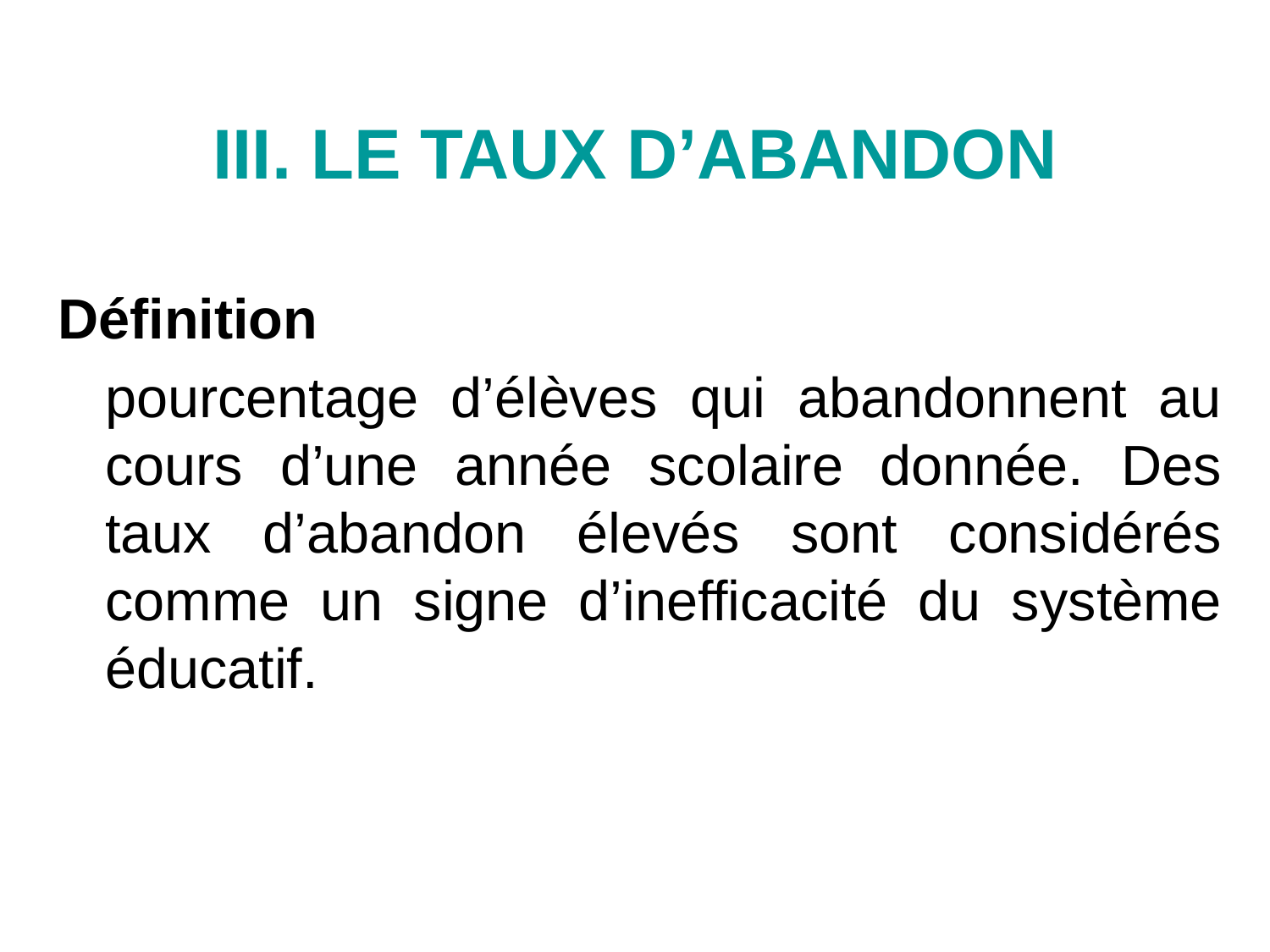

III. LE TAUX D’ABANDON
Définition
	pourcentage d’élèves qui abandonnent au cours d’une année scolaire donnée. Des taux d’abandon élevés sont considérés comme un signe d’inefficacité du système éducatif.